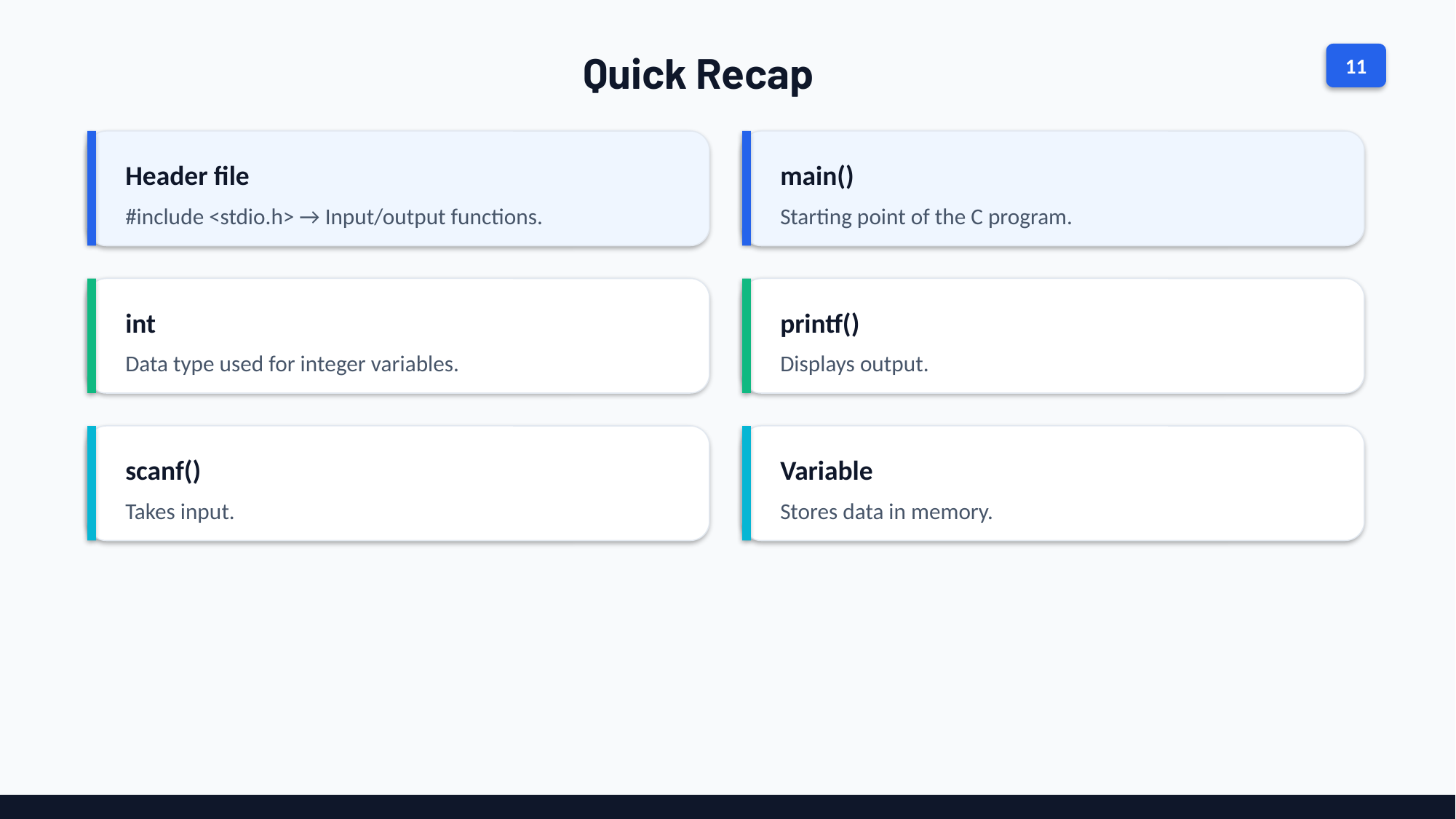

Quick Recap
11

Header file
#include <stdio.h> → Input/output functions.
main()
Starting point of the C program.

int
Data type used for integer variables.
printf()
Displays output.

scanf()
Takes input.
Variable
Stores data in memory.